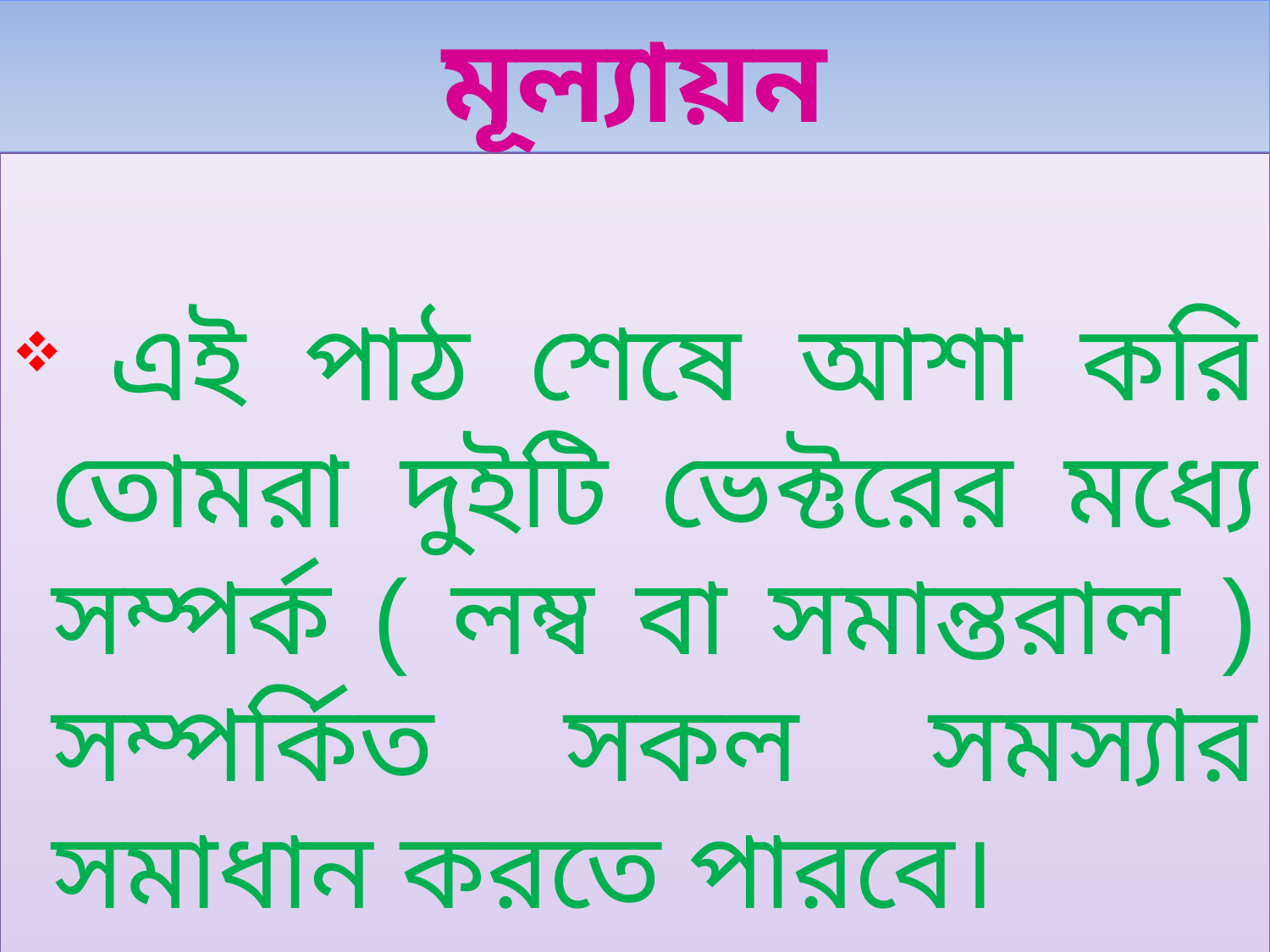

মূল্যায়ন

 এই পাঠ শেষে আশা করি তোমরা দুইটি ভেক্টরের মধ্যে সম্পর্ক ( লম্ব বা সমান্তরাল ) সম্পর্কিত সকল সমস্যার সমাধান করতে পারবে।